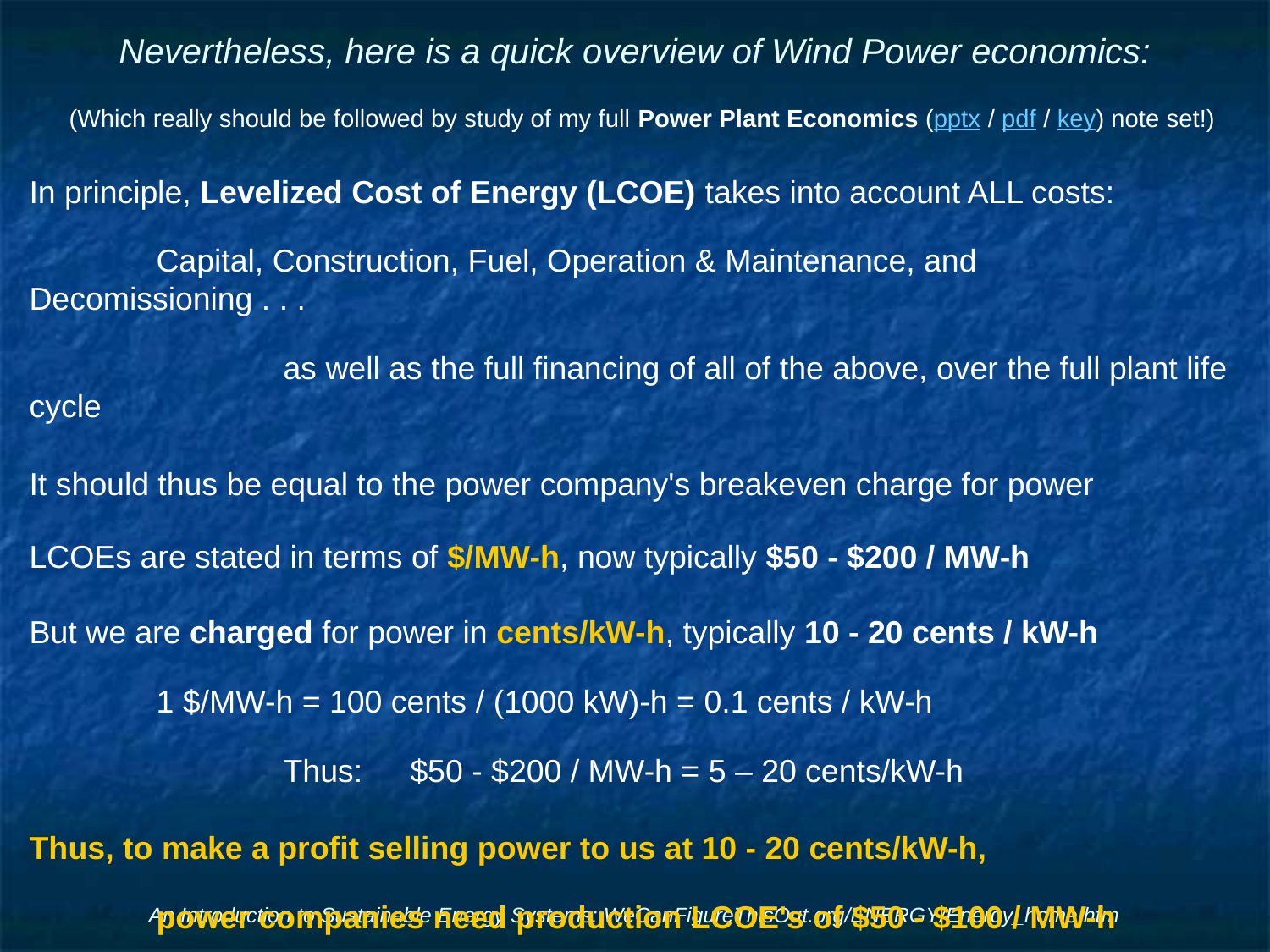

# Nevertheless, here is a quick overview of Wind Power economics:
(Which really should be followed by study of my full Power Plant Economics (pptx / pdf / key) note set!)

In principle, Levelized Cost of Energy (LCOE) takes into account ALL costs:

	Capital, Construction, Fuel, Operation & Maintenance, and Decomissioning . . .

		as well as the full financing of all of the above, over the full plant life cycle

It should thus be equal to the power company's breakeven charge for power

LCOEs are stated in terms of $/MW-h, now typically $50 - $200 / MW-h

But we are charged for power in cents/kW-h, typically 10 - 20 cents / kW-h

	1 $/MW-h = 100 cents / (1000 kW)-h = 0.1 cents / kW-h

		Thus: 	$50 - $200 / MW-h = 5 – 20 cents/kW-h

Thus, to make a profit selling power to us at 10 - 20 cents/kW-h,

	power companies need production LCOE's of $50 - $100 / MW-h
An Introduction to Sustainable Energy Systems: WeCanFigureThisOut.org/ENERGY/Energy_home.htm